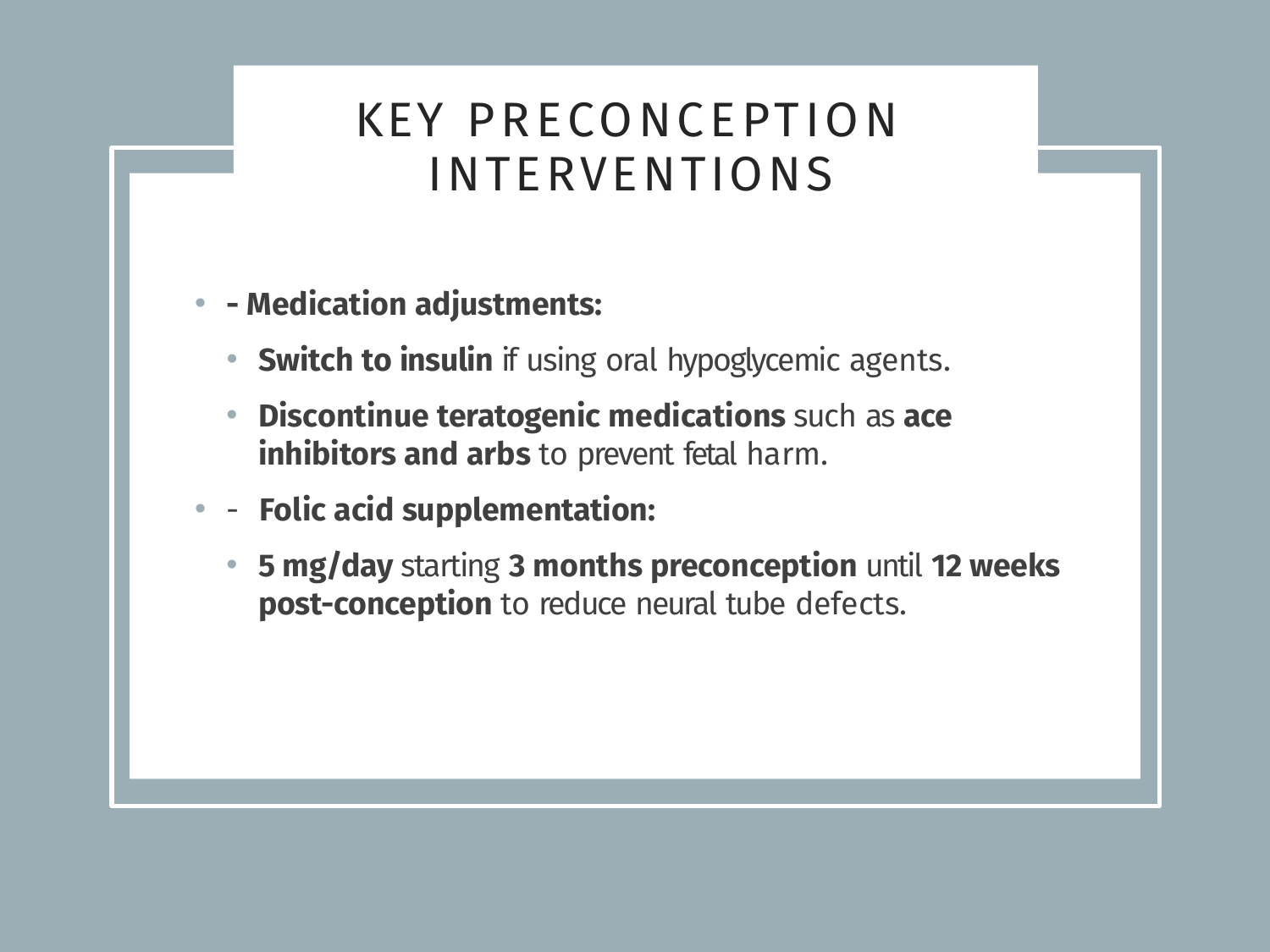

# KEY PRECONCEPTION INTERVENTIONS
- Medication adjustments:
Switch to insulin if using oral hypoglycemic agents.
Discontinue teratogenic medications such as ace inhibitors and arbs to prevent fetal harm.
-	Folic acid supplementation:
5 mg/day starting 3 months preconception until 12 weeks post-conception to reduce neural tube defects.